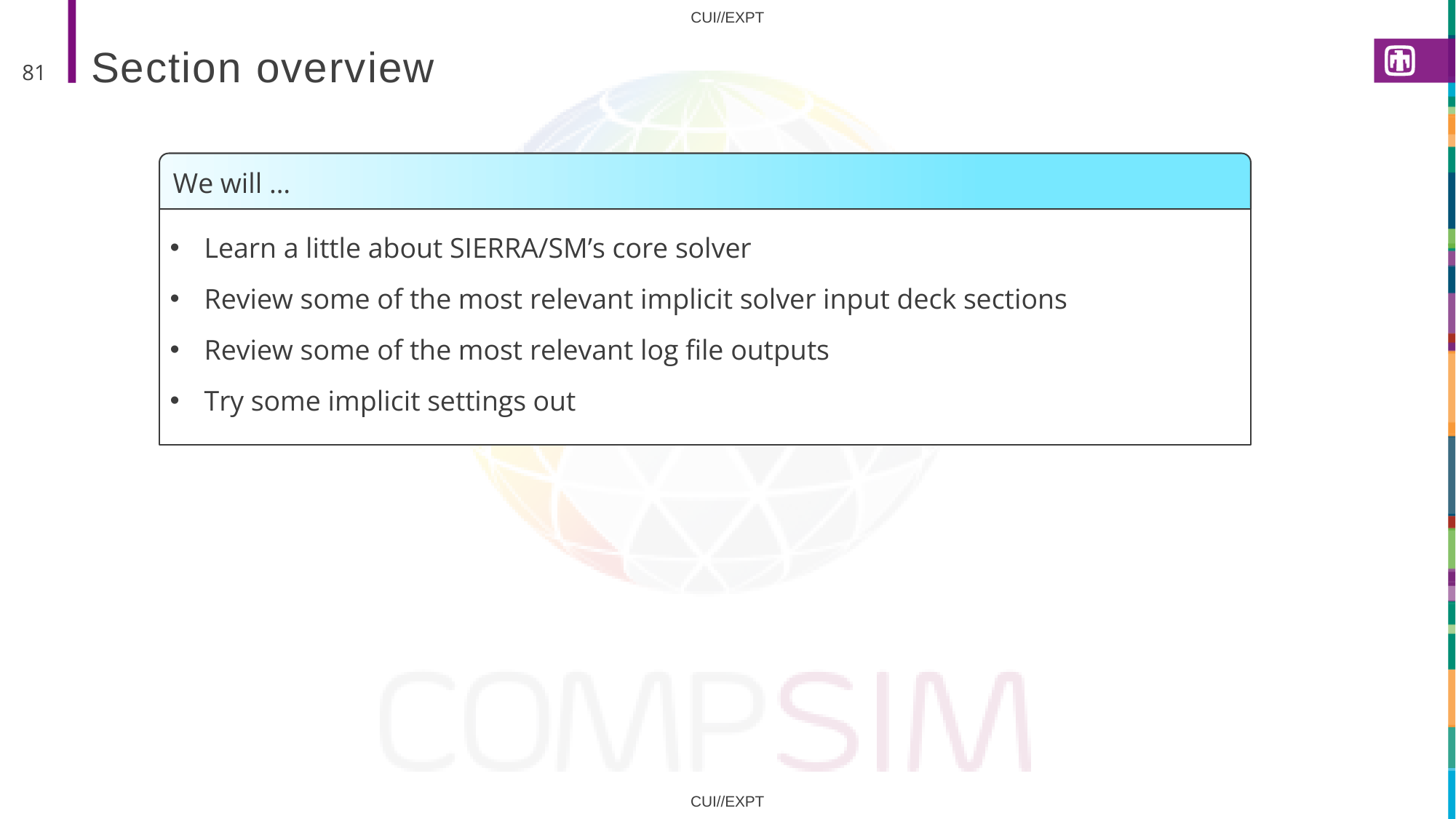

# Section overview
81
We will …
Learn a little about SIERRA/SM’s core solver
Review some of the most relevant implicit solver input deck sections
Review some of the most relevant log file outputs
Try some implicit settings out